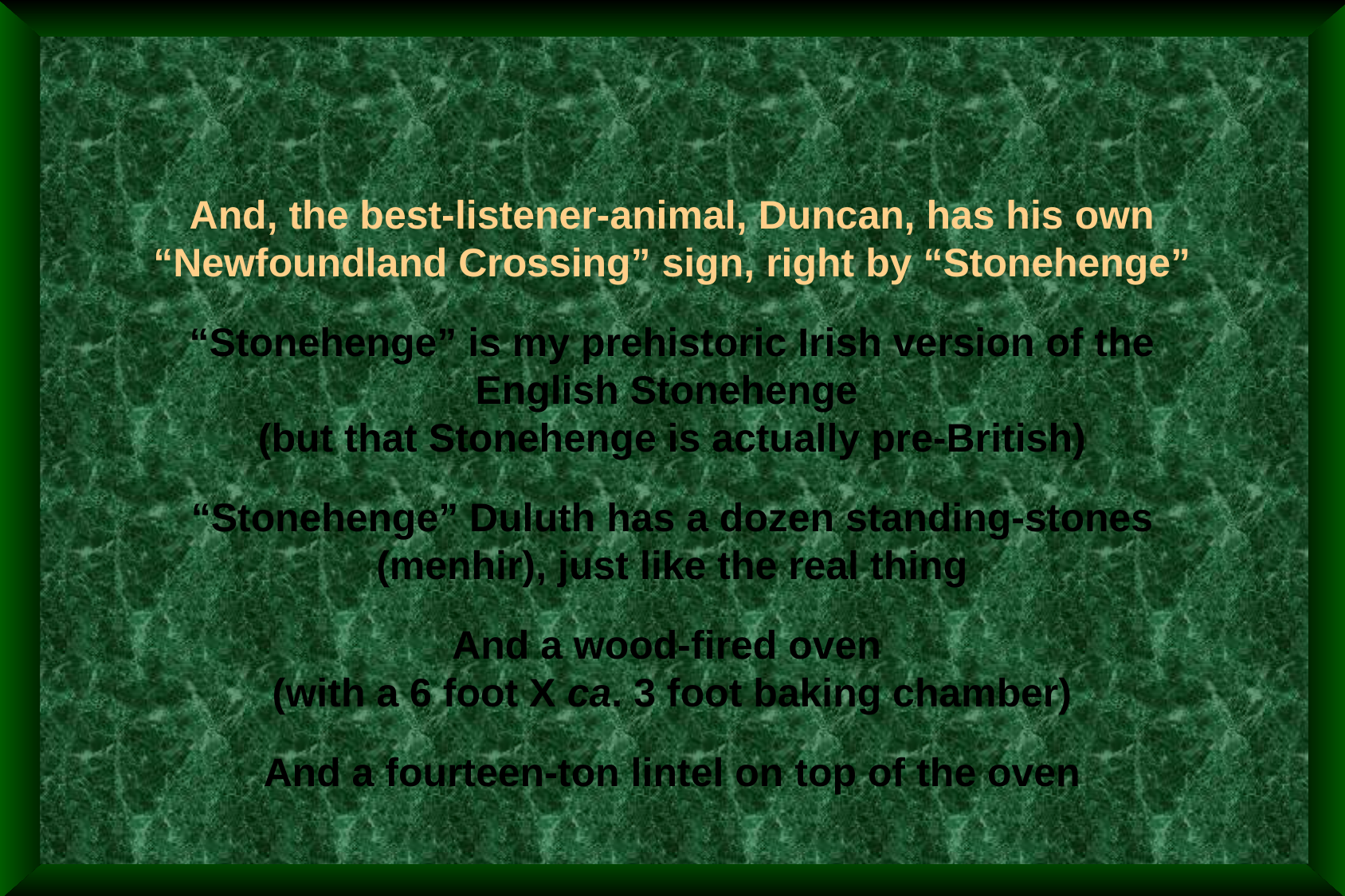

And, the best-listener-animal, Duncan, has his own “Newfoundland Crossing” sign, right by “Stonehenge”

“Stonehenge” is my prehistoric Irish version of the English Stonehenge
(but that Stonehenge is actually pre-British)

“Stonehenge” Duluth has a dozen standing-stones (menhir), just like the real thing

And a wood-fired oven
(with a 6 foot X ca. 3 foot baking chamber)

And a fourteen-ton lintel on top of the oven